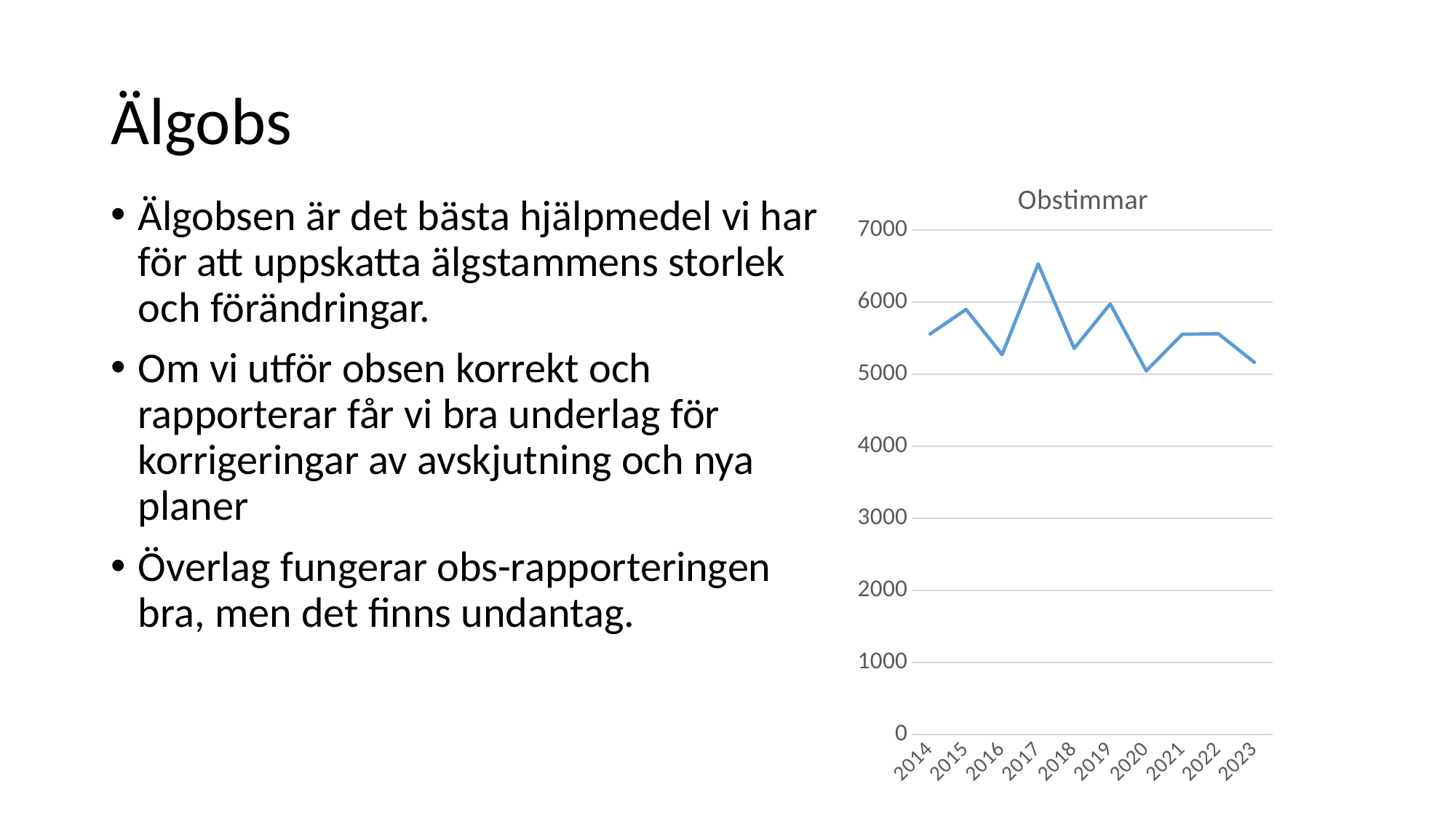

# Älgobs

### Chart:

| Category | Obstimmar |
|---|---|
| 2014 | 5559.0 |
| 2015 | 5899.0 |
| 2016 | 5273.0 |
| 2017 | 6532.0 |
| 2018 | 5358.0 |
| 2019 | 5976.0 |
| 2020 | 5047.0 |
| 2021 | 5555.0 |
| 2022 | 5562.0 |
| 2023 | 5164.0 |
Älgobsen är det bästa hjälpmedel vi har för att uppskatta älgstammens storlek och förändringar.
Om vi utför obsen korrekt och rapporterar får vi bra underlag för korrigeringar av avskjutning och nya planer
Överlag fungerar obs-rapporteringen bra, men det finns undantag.